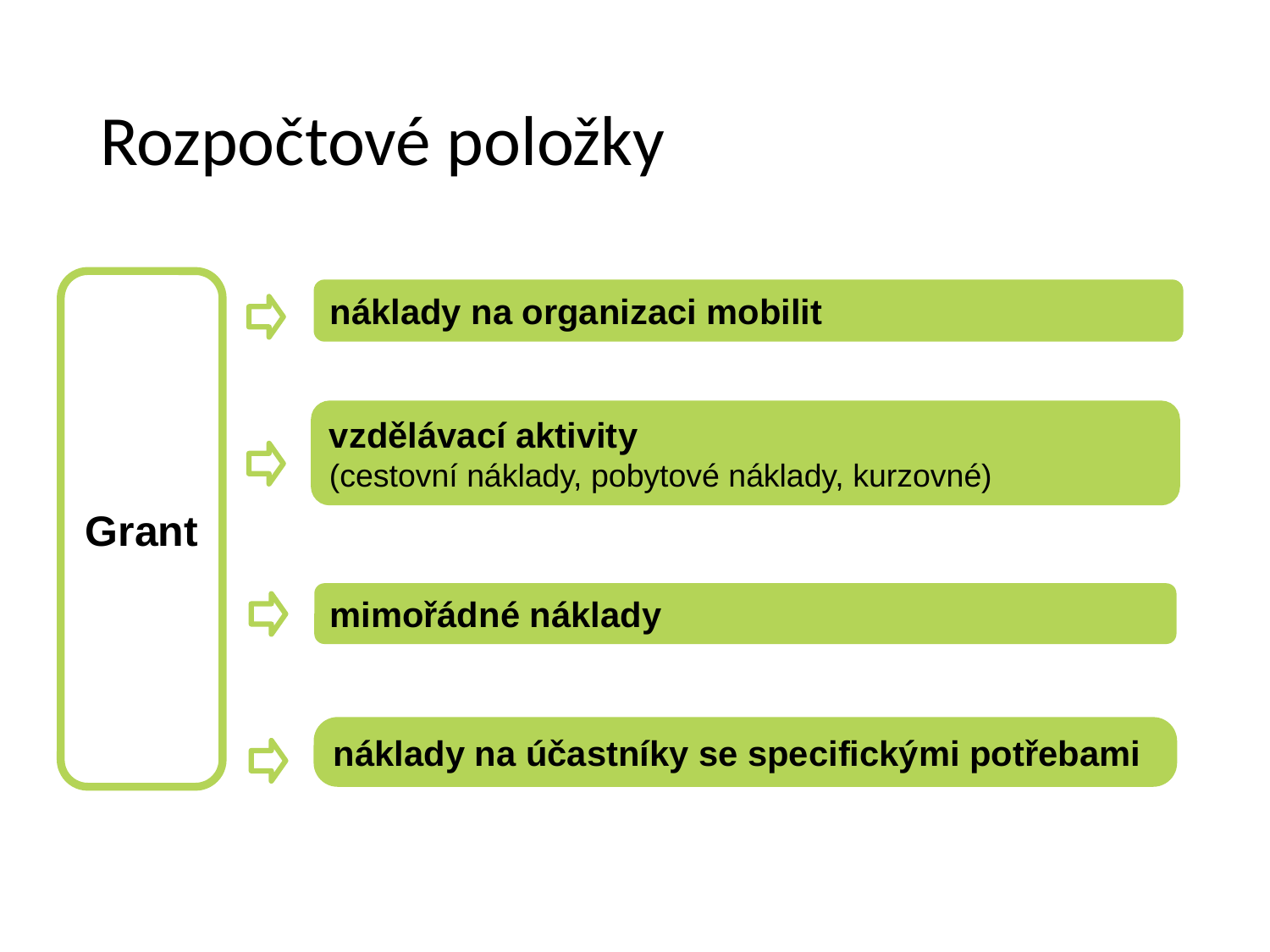

# Rozpočtové položky
Grant
náklady na organizaci mobilit

vzdělávací aktivity
(cestovní náklady, pobytové náklady, kurzovné)

mimořádné náklady

náklady na účastníky se specifickými potřebami